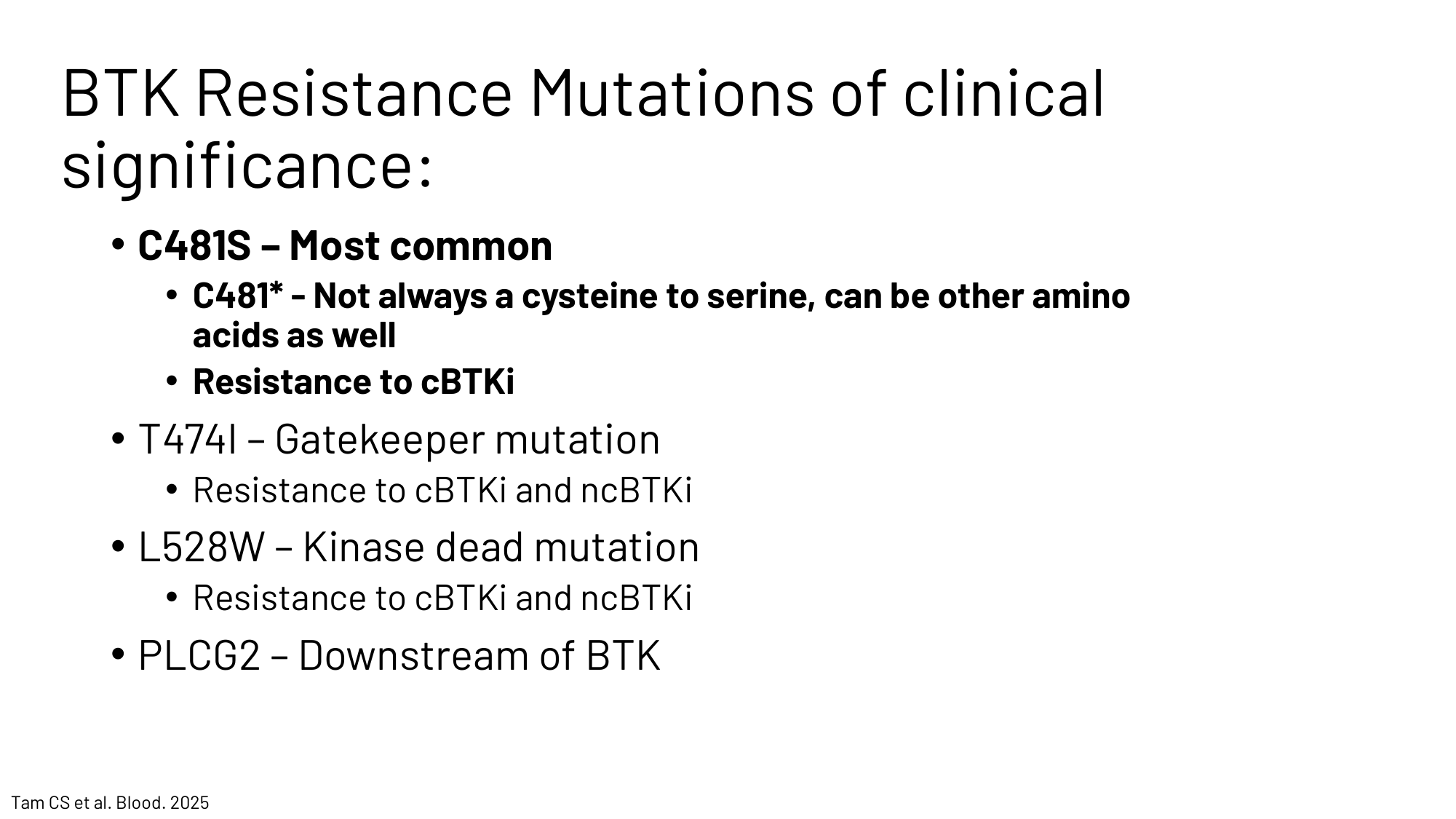

# BTK Resistance Mutations of clinical significance:
C481S – Most common
C481* - Not always a cysteine to serine, can be other amino acids as well
Resistance to cBTKi
T474I – Gatekeeper mutation
Resistance to cBTKi and ncBTKi
L528W – Kinase dead mutation
Resistance to cBTKi and ncBTKi
PLCG2 – Downstream of BTK
Tam CS et al. Blood. 2025